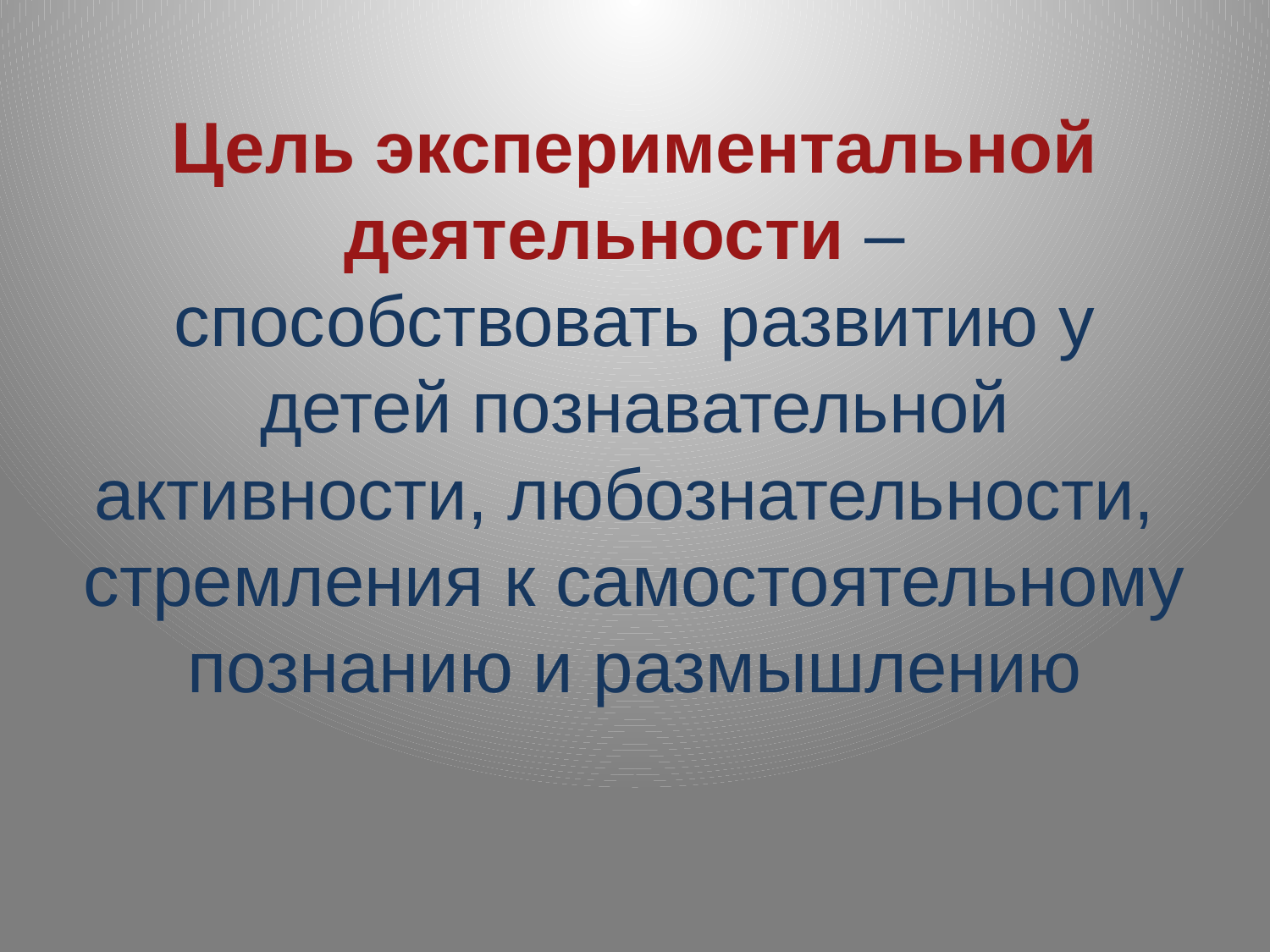

# Цель экспериментальной деятельности – способствовать развитию у детей познавательной активности, любознательности, стремления к самостоятельному познанию и размышлению